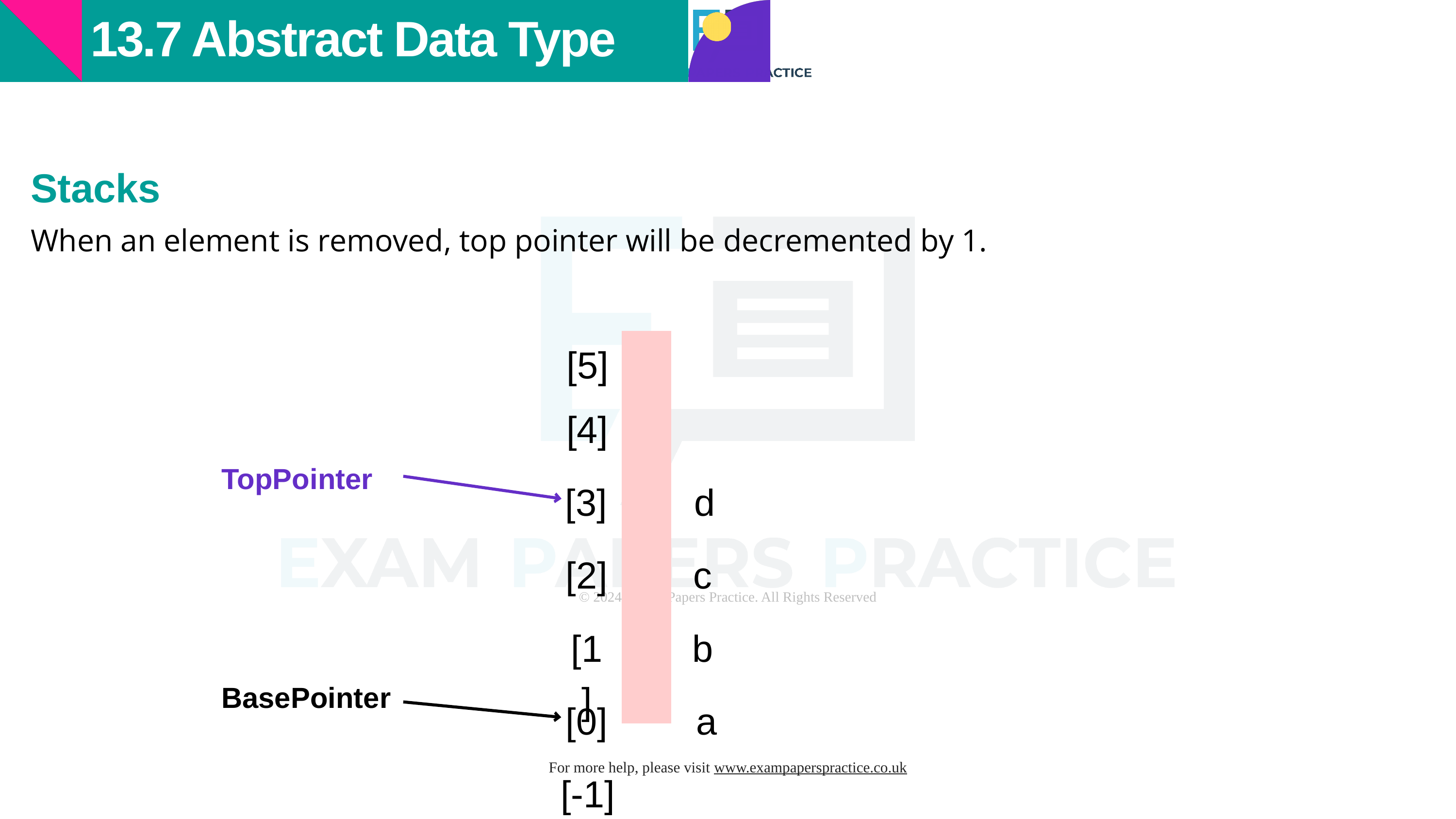

13.7 Abstract Data Type

Stacks
When an element is removed, top pointer will be decremented by 1.
|  |
| --- |
|  |
|  |
|  |
|  |
|  |
[5]
[4]
TopPointer
d
[3]

c
[2]
[1]
b
BasePointer
[0]
a

[-1]